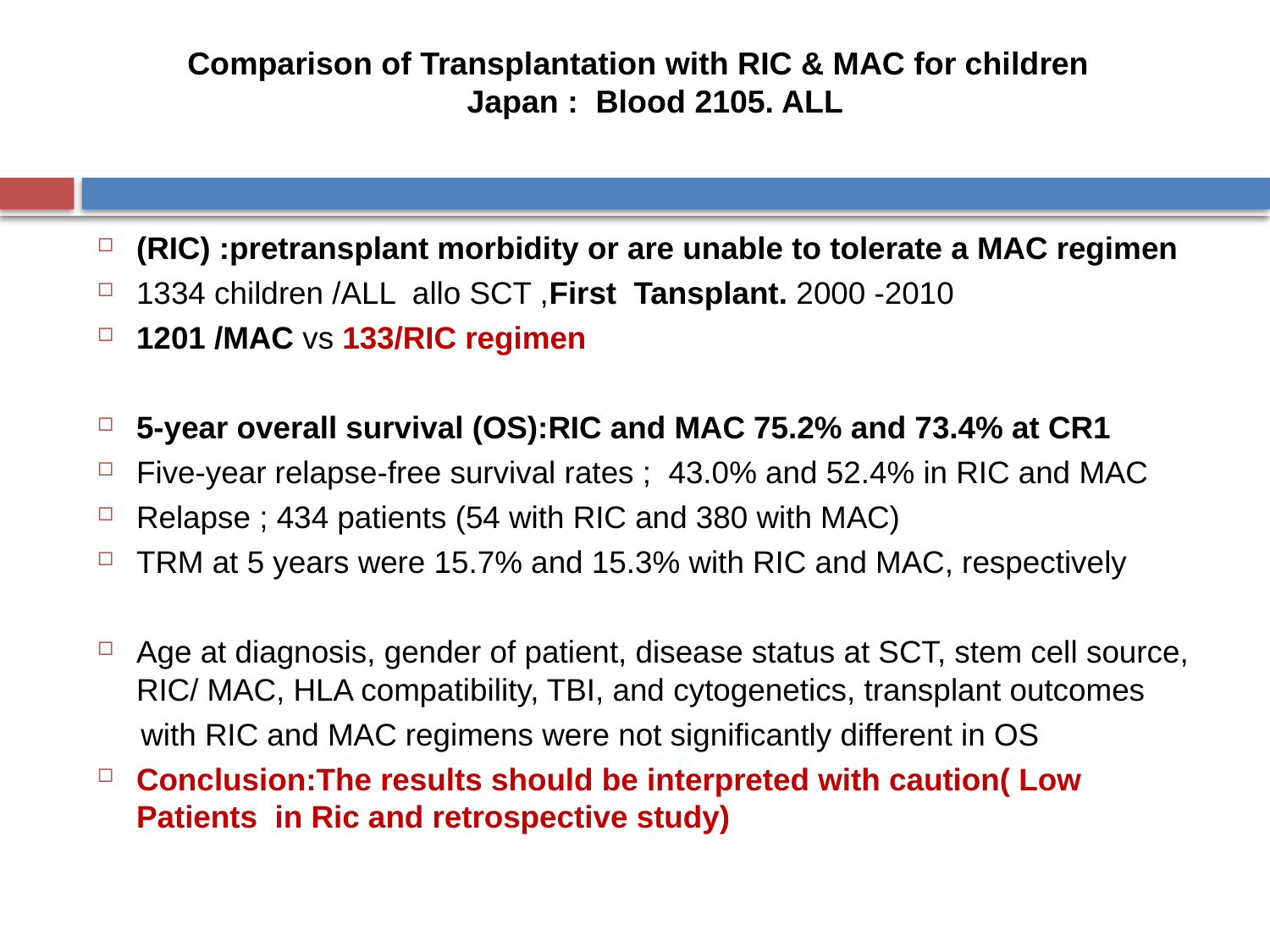

# Comparison of Transplantation with RIC & MAC for children Japan :  Blood 2105. ALL
(RIC) :pretransplant morbidity or are unable to tolerate a MAC regimen
1334 children /ALL  allo SCT ,First  Tansplant. 2000 -2010
1201 /MAC vs 133/RIC regimen

5-year overall survival (OS):RIC and MAC 75.2% and 73.4% at CR1
Five-year relapse-free survival rates ;  43.0% and 52.4% in RIC and MAC
Relapse ; 434 patients (54 with RIC and 380 with MAC)
TRM at 5 years were 15.7% and 15.3% with RIC and MAC, respectively

Age at diagnosis, gender of patient, disease status at SCT, stem cell source, RIC/ MAC, HLA compatibility, TBI, and cytogenetics, transplant outcomes
     with RIC and MAC regimens were not signiﬁcantly different in OS
Conclusion:The results should be interpreted with caution( Low Patients  in Ric and retrospective study)